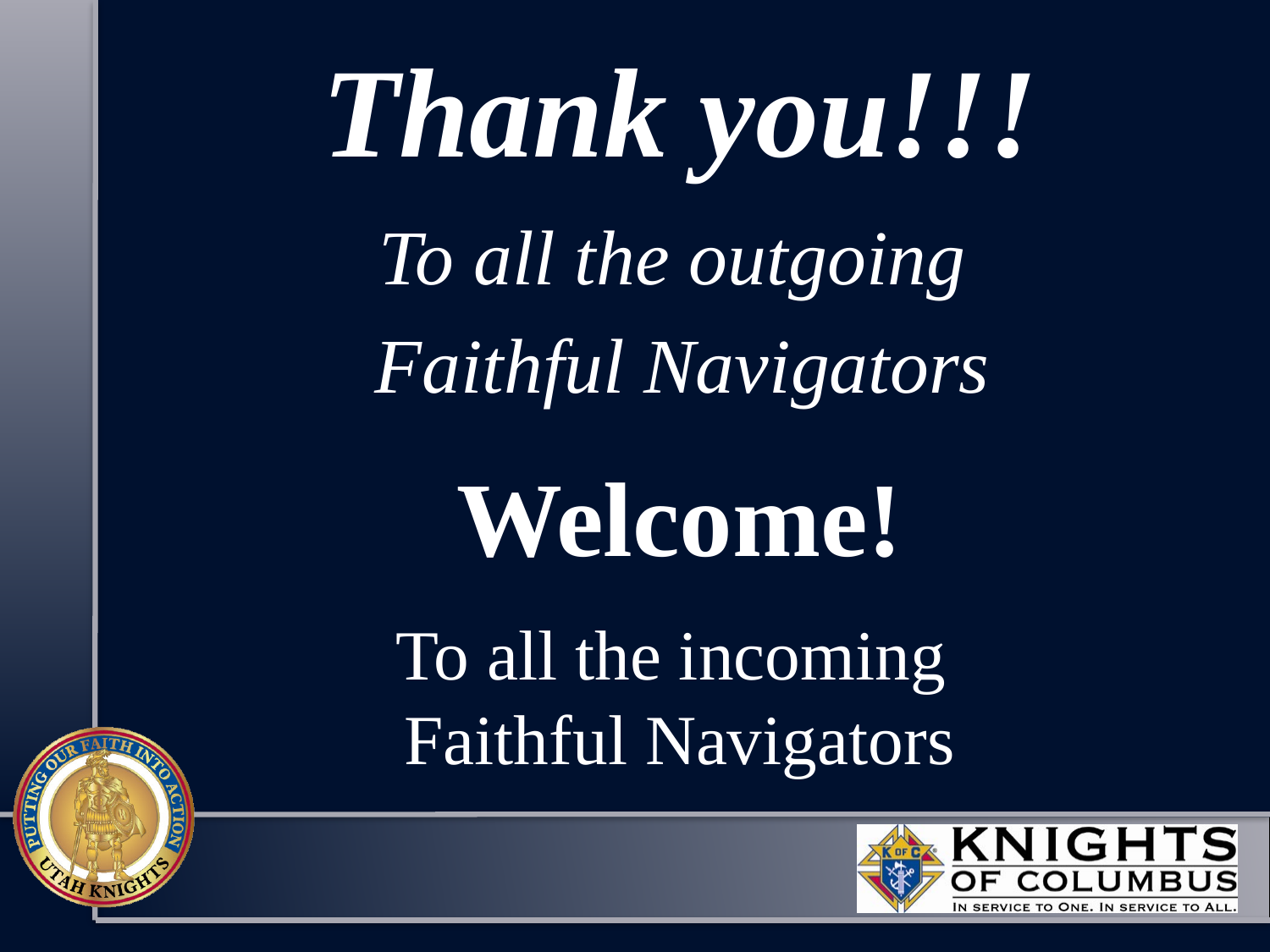

# Thank you!!!
To all the outgoing
Faithful Navigators
Welcome!
To all the incoming
Faithful Navigators